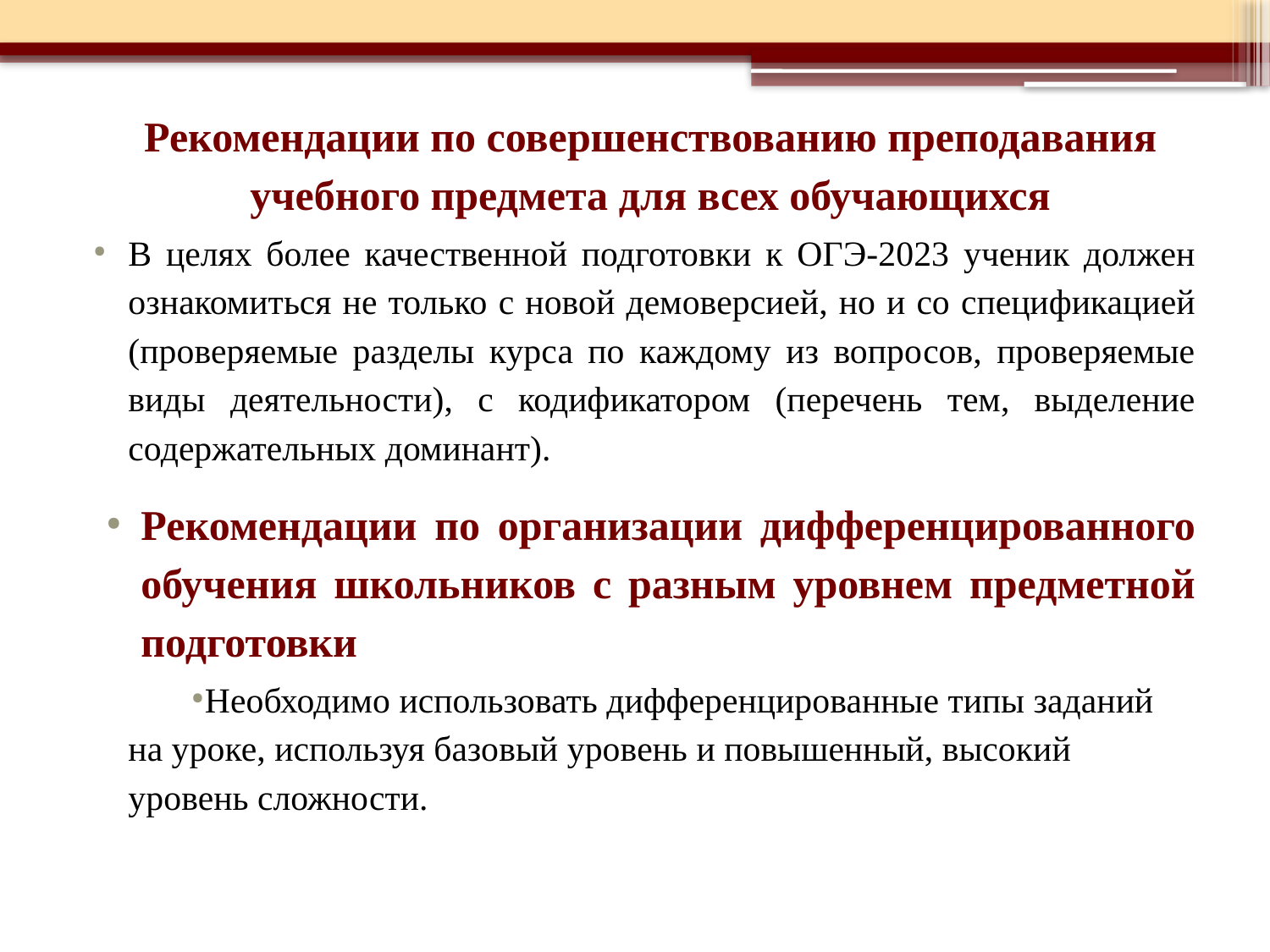

Рекомендации по совершенствованию преподавания учебного предмета для всех обучающихся
В целях более качественной подготовки к ОГЭ-2023 ученик должен ознакомиться не только с новой демоверсией, но и со спецификацией (проверяемые разделы курса по каждому из вопросов, проверяемые виды деятельности), с кодификатором (перечень тем, выделение содержательных доминант).
Рекомендации по организации дифференцированного обучения школьников с разным уровнем предметной подготовки
Необходимо использовать дифференцированные типы заданий на уроке, используя базовый уровень и повышенный, высокий уровень сложности.